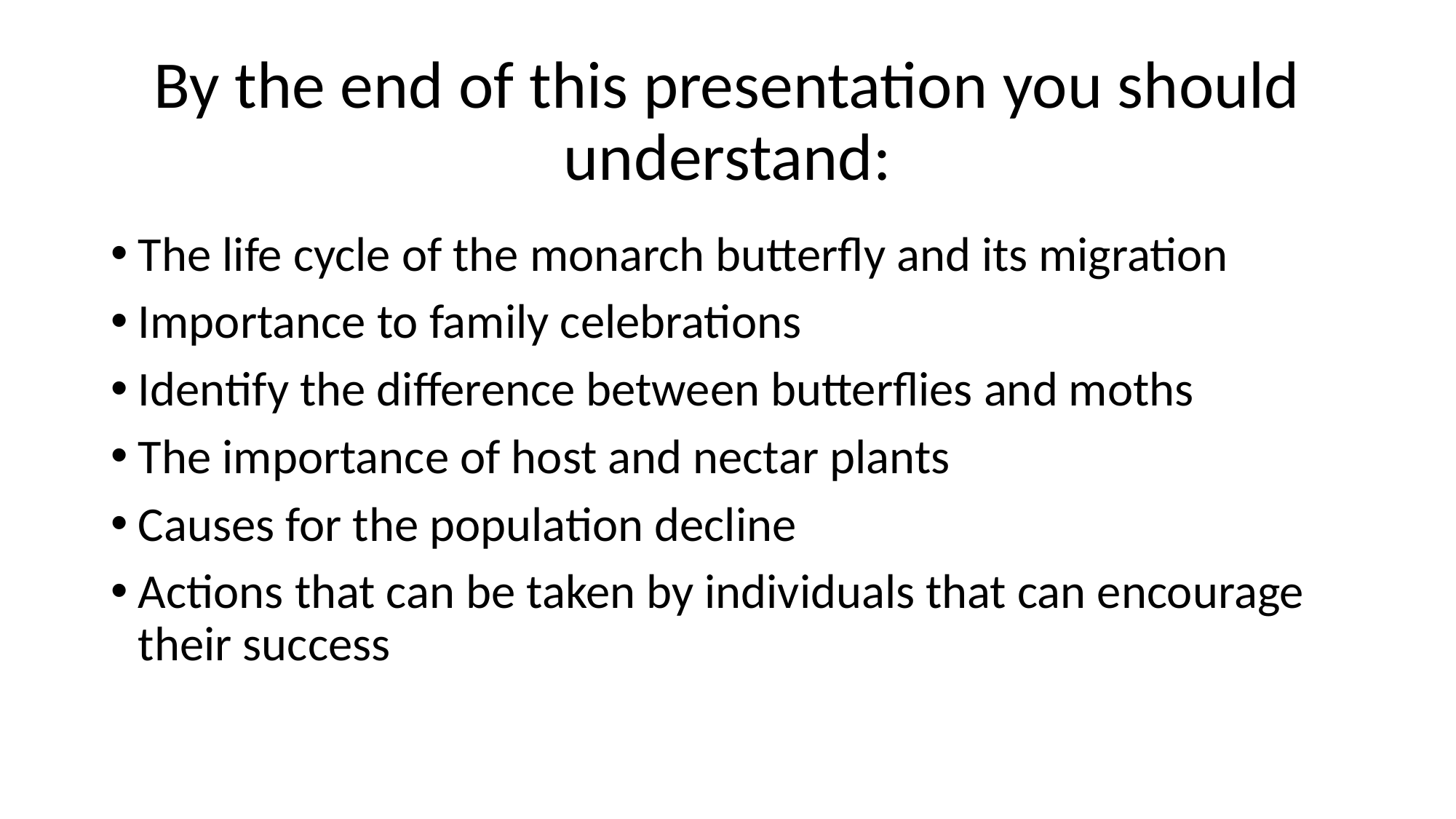

# By the end of this presentation you should understand:
The life cycle of the monarch butterfly and its migration
Importance to family celebrations
Identify the difference between butterflies and moths
The importance of host and nectar plants
Causes for the population decline
Actions that can be taken by individuals that can encourage their success